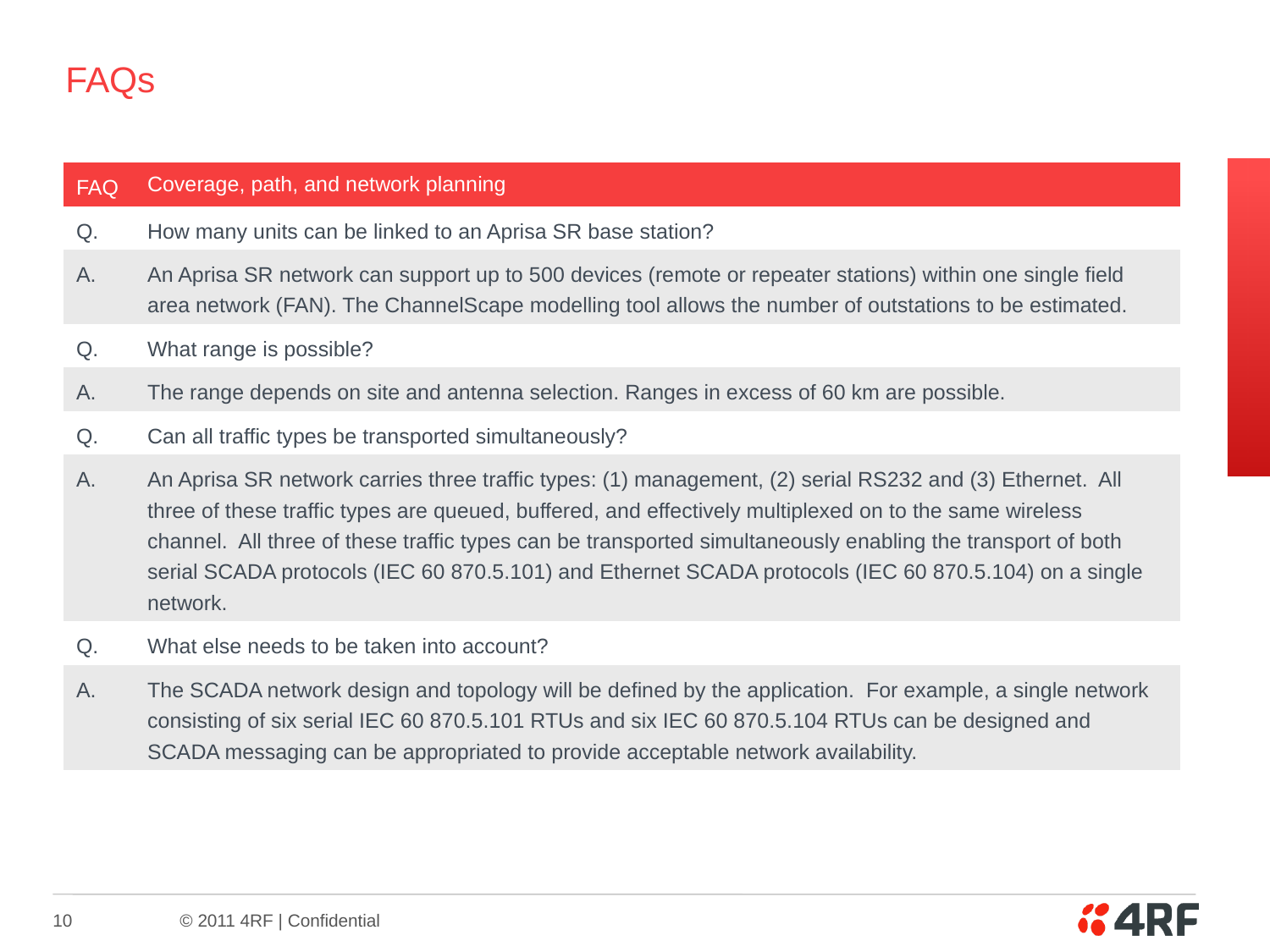

# FAQs
| FAQ | Coverage, path, and network planning |
| --- | --- |
| Q. | How many units can be linked to an Aprisa SR base station? |
| A. | An Aprisa SR network can support up to 500 devices (remote or repeater stations) within one single field area network (FAN). The ChannelScape modelling tool allows the number of outstations to be estimated. |
| Q. | What range is possible? |
| A. | The range depends on site and antenna selection. Ranges in excess of 60 km are possible. |
| Q. | Can all traffic types be transported simultaneously? |
| A. | An Aprisa SR network carries three traffic types: (1) management, (2) serial RS232 and (3) Ethernet. All three of these traffic types are queued, buffered, and effectively multiplexed on to the same wireless channel. All three of these traffic types can be transported simultaneously enabling the transport of both serial SCADA protocols (IEC 60 870.5.101) and Ethernet SCADA protocols (IEC 60 870.5.104) on a single network. |
| Q. | What else needs to be taken into account? |
| A. | The SCADA network design and topology will be defined by the application. For example, a single network consisting of six serial IEC 60 870.5.101 RTUs and six IEC 60 870.5.104 RTUs can be designed and SCADA messaging can be appropriated to provide acceptable network availability. |